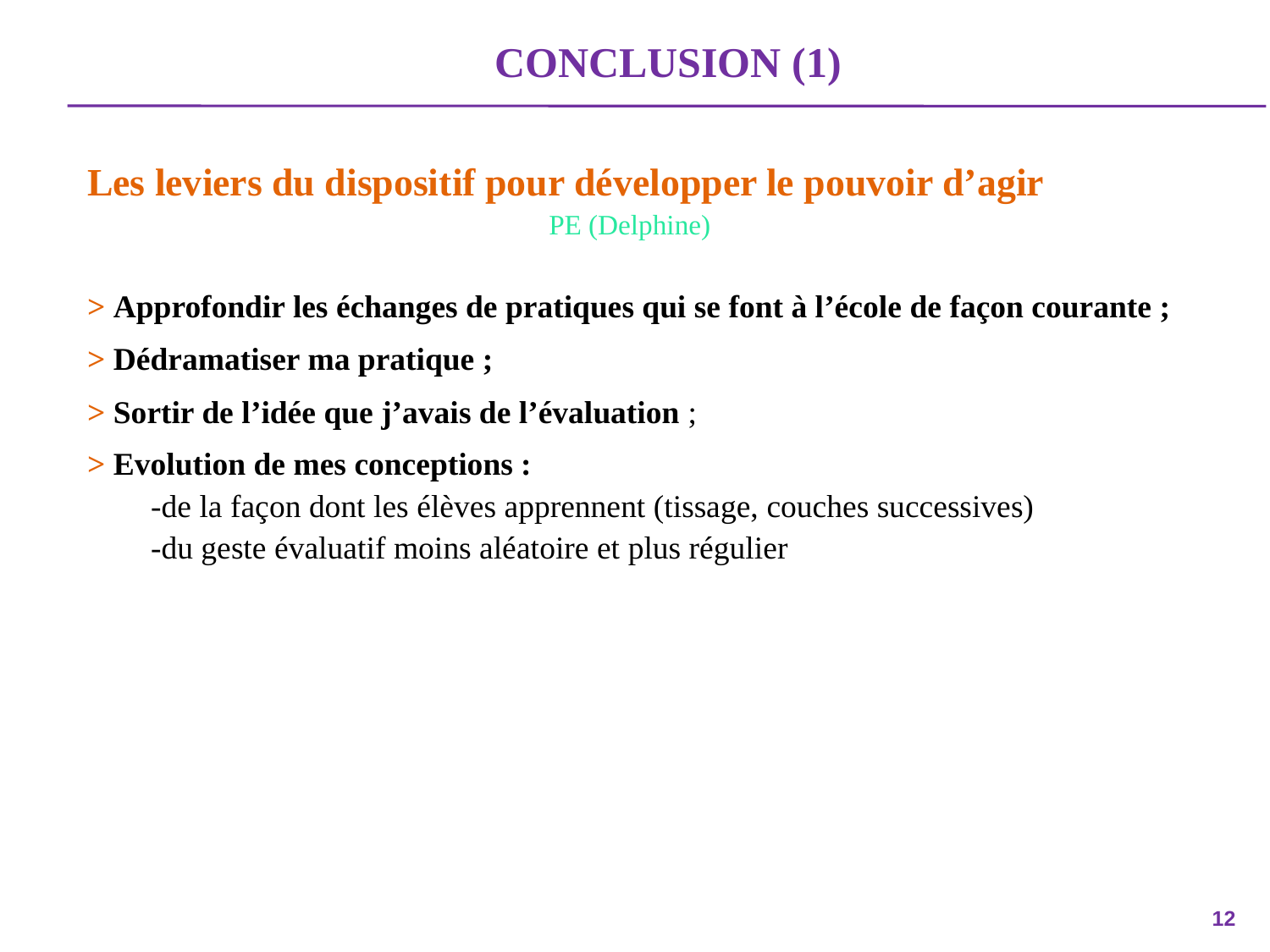

# Conclusion (1)
Les leviers du dispositif pour développer le pouvoir d’agir
PE (Delphine)

> Approfondir les échanges de pratiques qui se font à l’école de façon courante ;
> Dédramatiser ma pratique ;
> Sortir de l’idée que j’avais de l’évaluation ;
> Evolution de mes conceptions :
-de la façon dont les élèves apprennent (tissage, couches successives)
-du geste évaluatif moins aléatoire et plus régulier

12